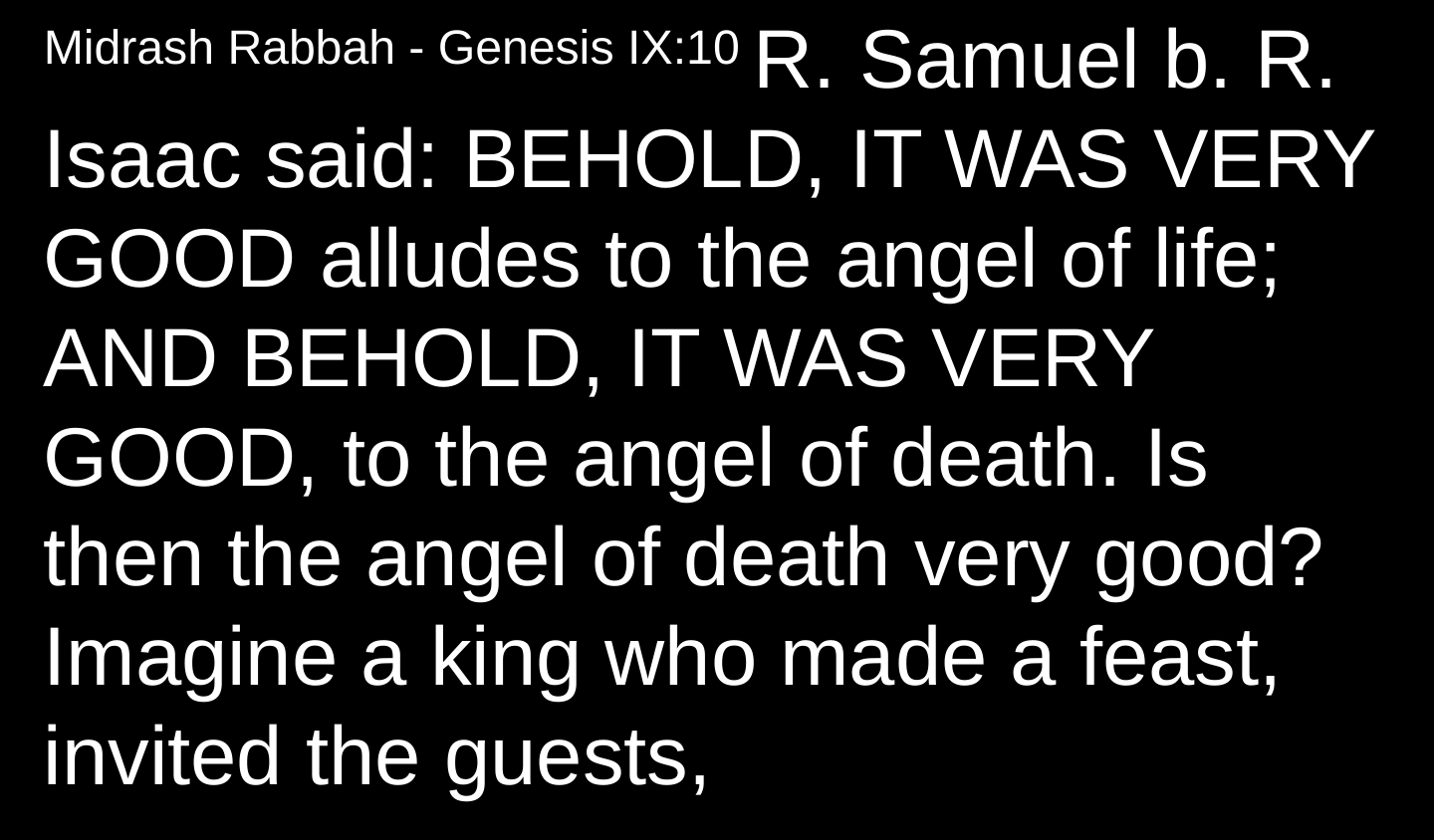

﻿Midrash Rabbah - Genesis IX:10 R. Samuel b. R. Isaac said: BEHOLD, IT WAS VERY GOOD alludes to the angel of life; AND BEHOLD, IT WAS VERY GOOD, to the angel of death. Is then the angel of death very good? Imagine a king who made a feast, invited the guests,